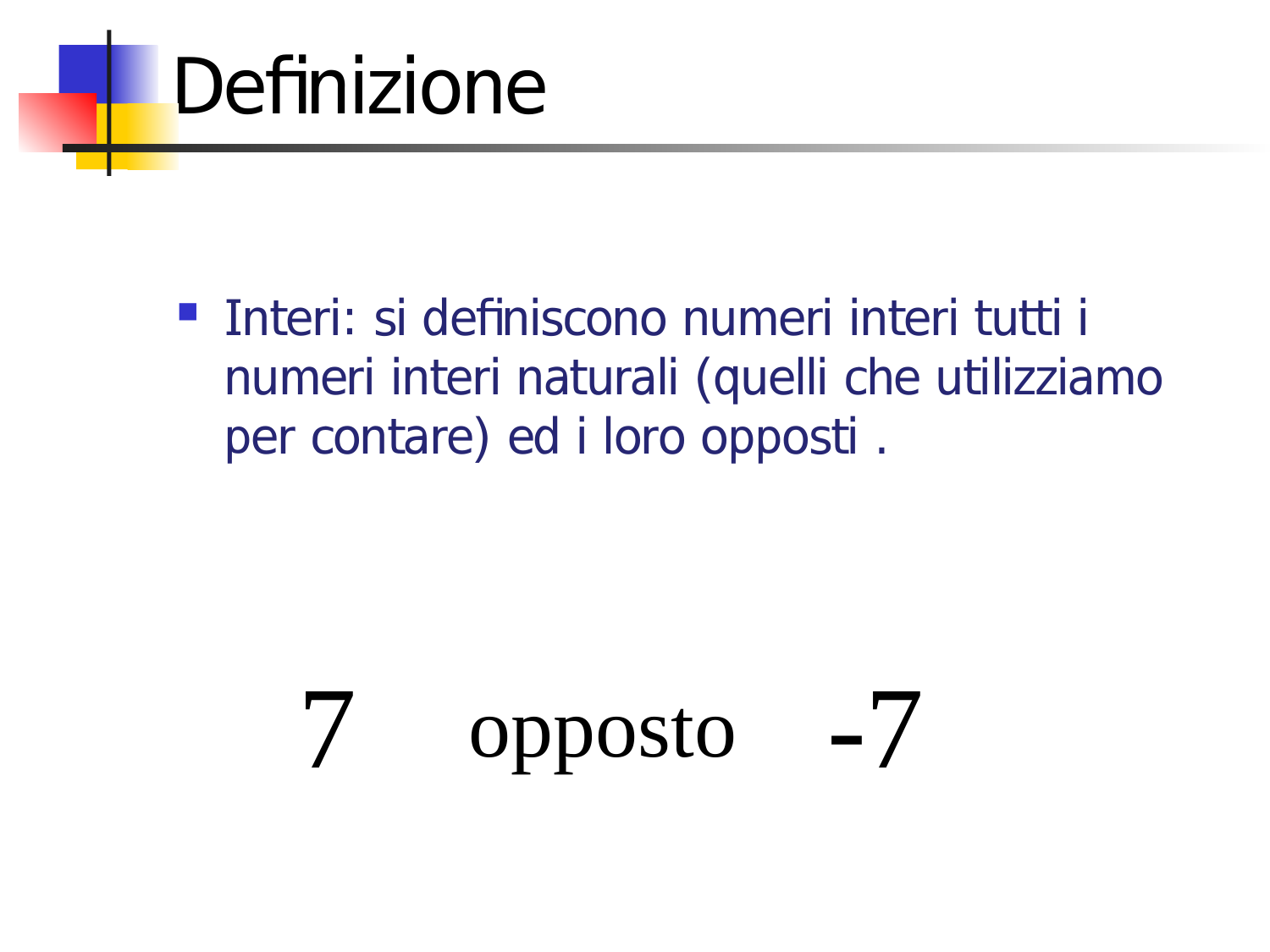

# Definizione

Interi: si definiscono numeri interi tutti i numeri interi naturali (quelli che utilizziamo per contare) ed i loro opposti .
7
-7
opposto